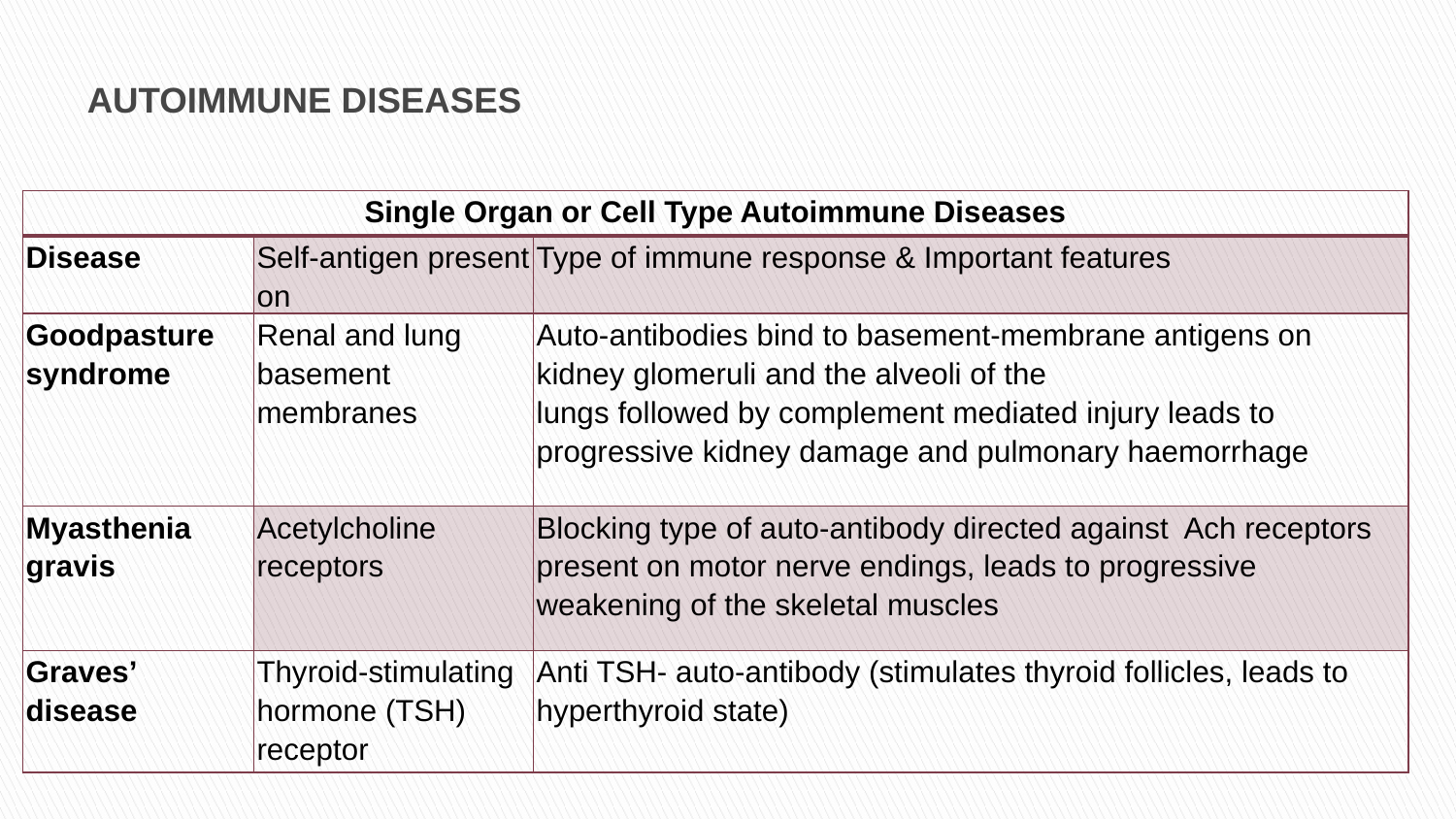

# AUTOIMMUNE DISEASES
| Single Organ or Cell Type Autoimmune Diseases |  |  |
| --- | --- | --- |
| Disease | Self-antigen present on | Type of immune response & Important features |
| Goodpasture syndrome | Renal and lung basement membranes | Auto-antibodies bind to basement-membrane antigens on kidney glomeruli and the alveoli of the lungs followed by complement mediated injury leads to progressive kidney damage and pulmonary haemorrhage |
| Myasthenia gravis | Acetylcholine receptors | Blocking type of auto-antibody directed against Ach receptors present on motor nerve endings, leads to progressive weakening of the skeletal muscles |
| Graves’ disease | Thyroid-stimulating hormone (TSH) receptor | Anti TSH- auto-antibody (stimulates thyroid follicles, leads to hyperthyroid state) |